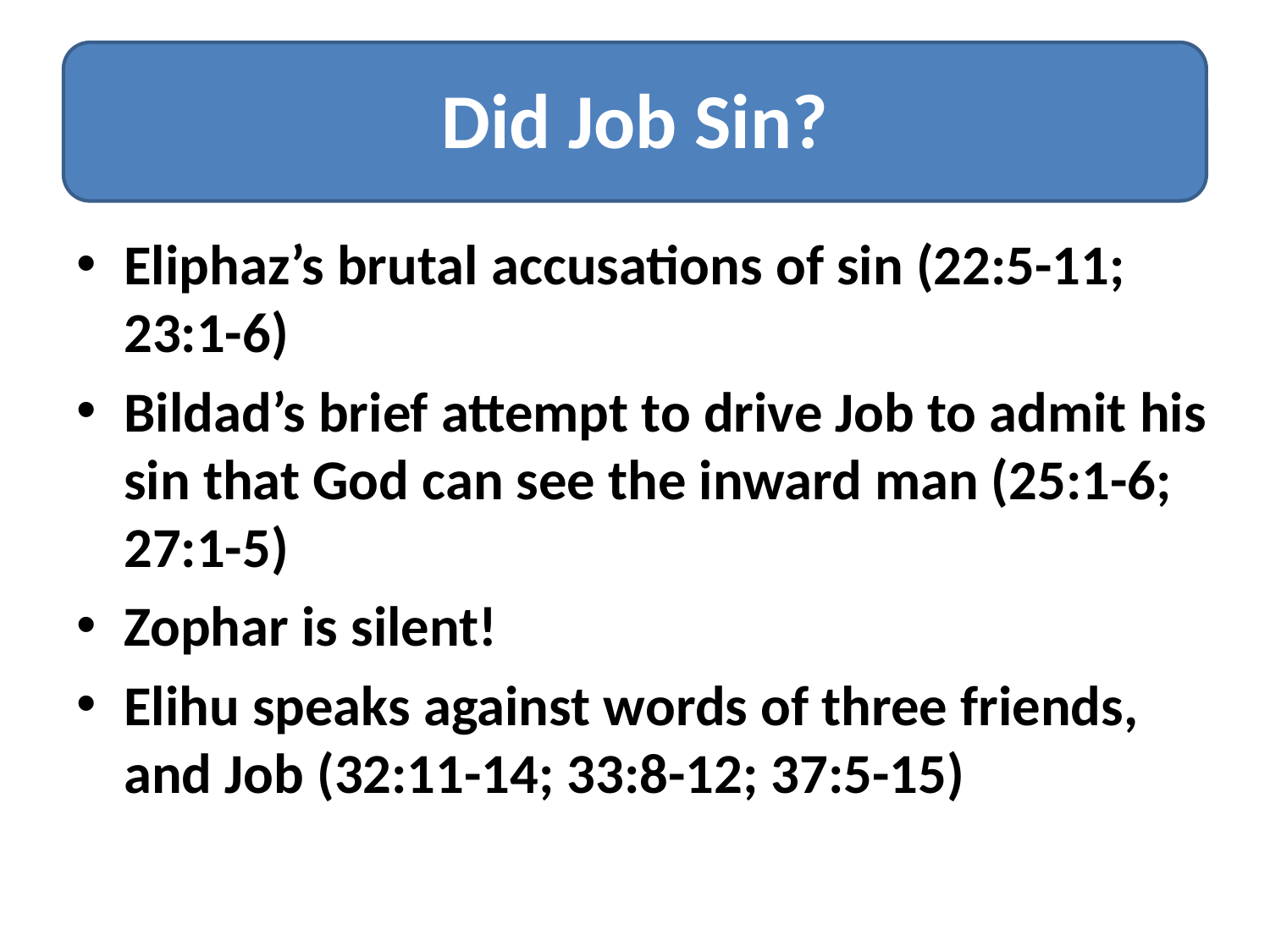

# Did Job Sin?

Eliphaz’s brutal accusations of sin (22:5-11; 23:1-6)
Bildad’s brief attempt to drive Job to admit his sin that God can see the inward man (25:1-6; 27:1-5)
Zophar is silent!
Elihu speaks against words of three friends, and Job (32:11-14; 33:8-12; 37:5-15)